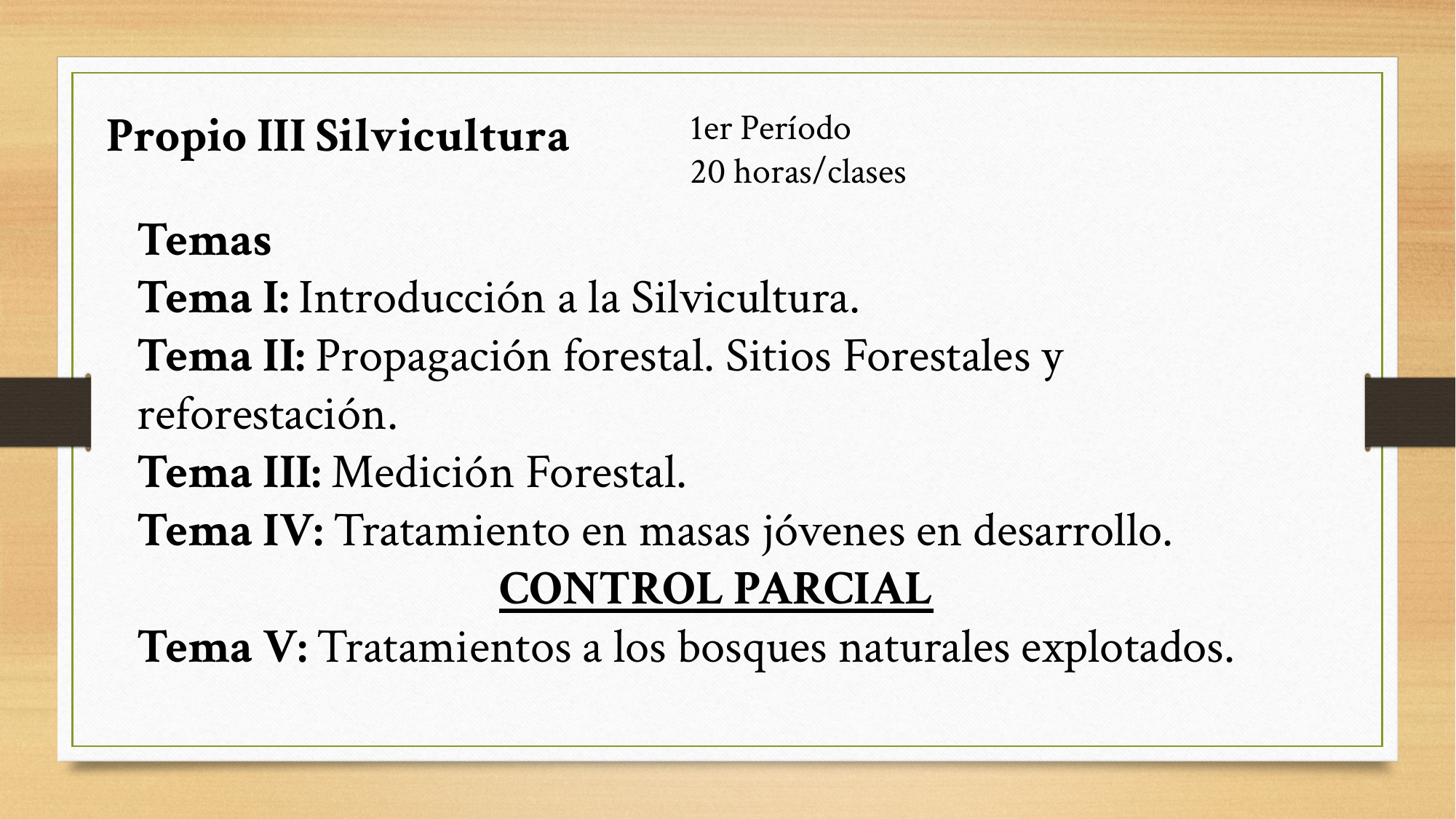

Propio III Silvicultura
1er Período
20 horas/clases
Temas
Tema I: Introducción a la Silvicultura.
Tema II: Propagación forestal. Sitios Forestales y reforestación.
Tema III: Medición Forestal.
Tema IV: Tratamiento en masas jóvenes en desarrollo.
CONTROL PARCIAL
Tema V: Tratamientos a los bosques naturales explotados.